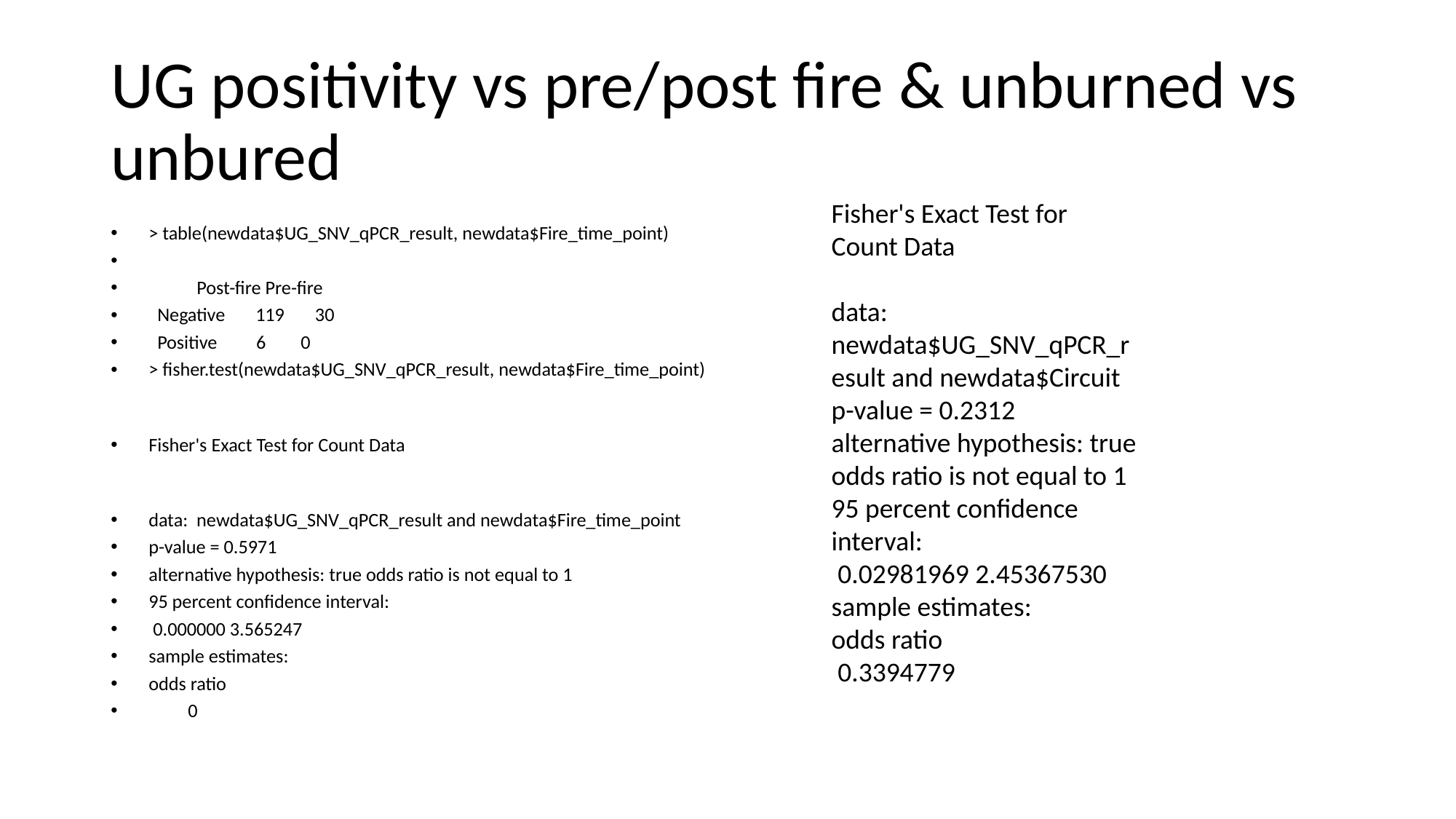

# UG positivity vs pre/post fire & unburned vs unbured

Fisher's Exact Test for Count Data

data:  newdata$UG_SNV_qPCR_result and newdata$Circuit
p-value = 0.2312
alternative hypothesis: true odds ratio is not equal to 1
95 percent confidence interval:
 0.02981969 2.45367530
sample estimates:
odds ratio
 0.3394779
> table(newdata$UG_SNV_qPCR_result, newdata$Fire_time_point)

           Post-fire Pre-fire
  Negative       119       30
  Positive         6        0
> fisher.test(newdata$UG_SNV_qPCR_result, newdata$Fire_time_point)

Fisher's Exact Test for Count Data

data:  newdata$UG_SNV_qPCR_result and newdata$Fire_time_point
p-value = 0.5971
alternative hypothesis: true odds ratio is not equal to 1
95 percent confidence interval:
 0.000000 3.565247
sample estimates:
odds ratio
         0